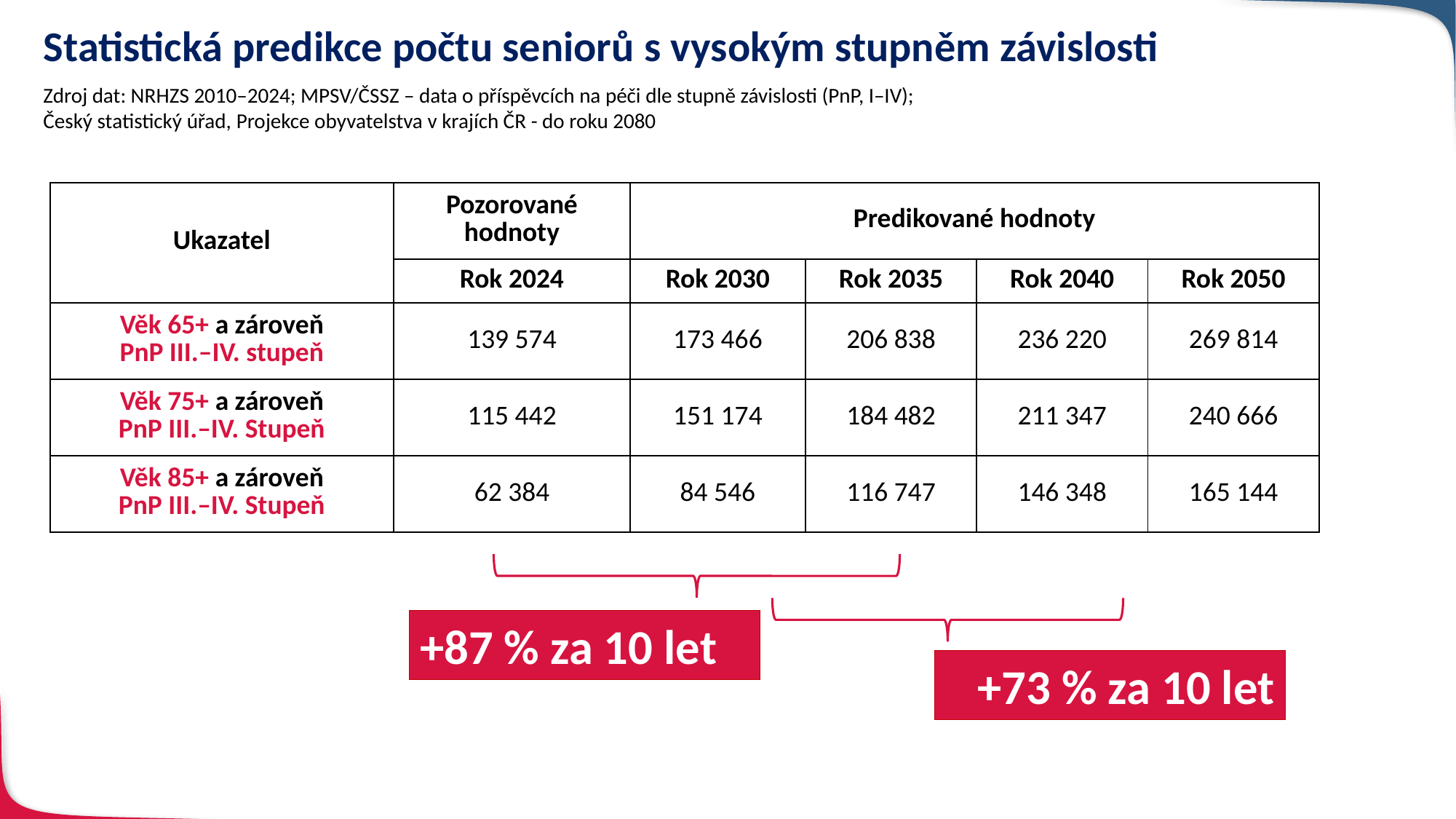

# Statistická predikce počtu seniorů s vysokým stupněm závislosti
Zdroj dat: NRHZS 2010–2024; MPSV/ČSSZ – data o příspěvcích na péči dle stupně závislosti (PnP, I–IV);
Český statistický úřad, Projekce obyvatelstva v krajích ČR - do roku 2080
| Ukazatel | Pozorované hodnoty | Predikované hodnoty |  |  |  |
| --- | --- | --- | --- | --- | --- |
|  | Rok 2024 | Rok 2030 | Rok 2035 | Rok 2040 | Rok 2050 |
| Věk 65+ a zároveň PnP III.–IV. stupeň | 139 574 | 173 466 | 206 838 | 236 220 | 269 814 |
| Věk 75+ a zároveň PnP III.–IV. Stupeň | 115 442 | 151 174 | 184 482 | 211 347 | 240 666 |
| Věk 85+ a zároveň PnP III.–IV. Stupeň | 62 384 | 84 546 | 116 747 | 146 348 | 165 144 |

+87 % za 10 let
+73 % za 10 let